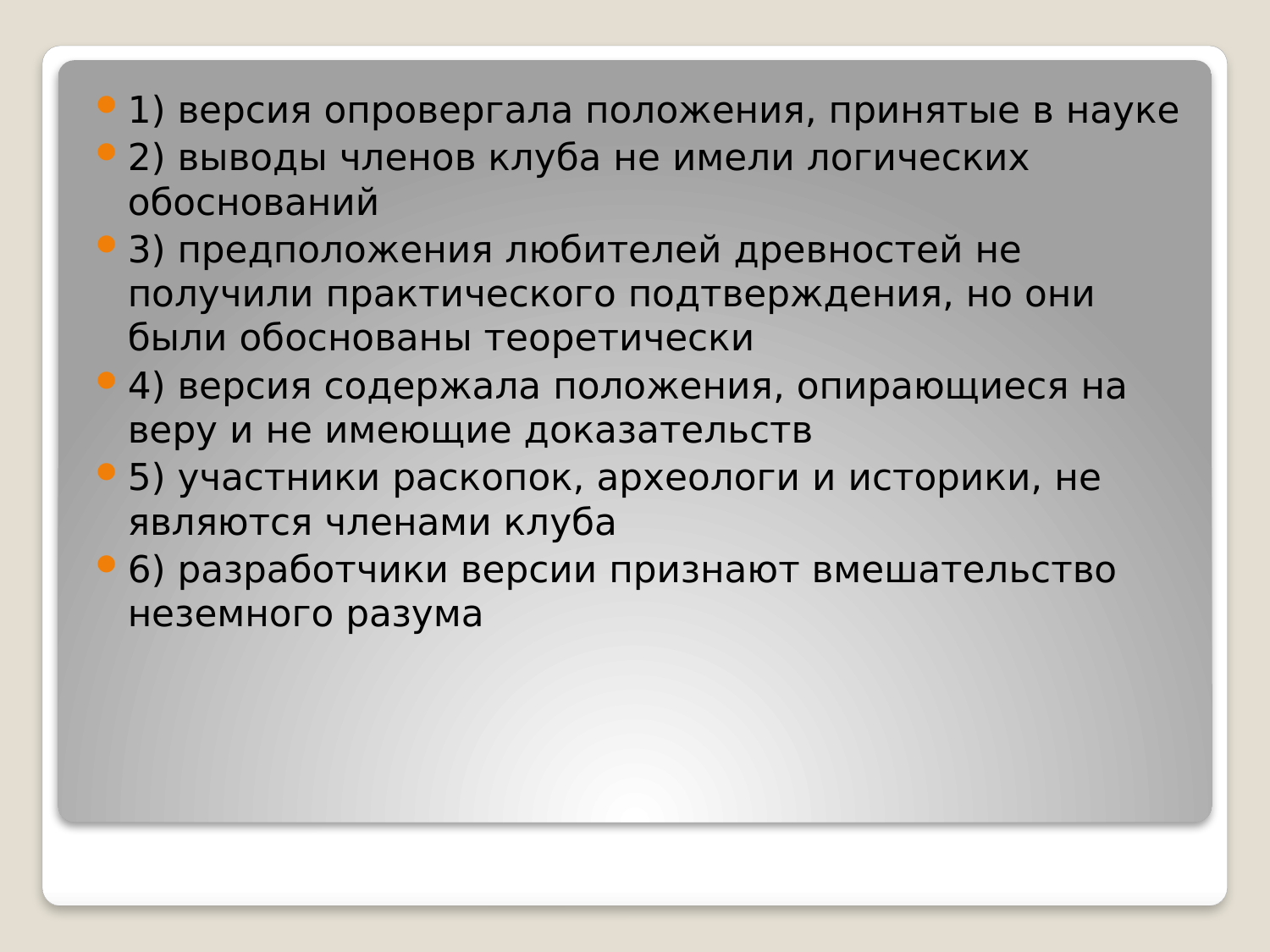

1) версия опровергала положения, принятые в науке
2) выводы членов клуба не имели логических обоснований
3) предположения любителей древностей не получили практического подтверждения, но они были обоснованы теоретически
4) версия содержала положения, опирающиеся на веру и не имеющие доказательств
5) участники раскопок, археологи и историки, не являются членами клуба
6) разработчики версии признают вмешательство неземного разума

#